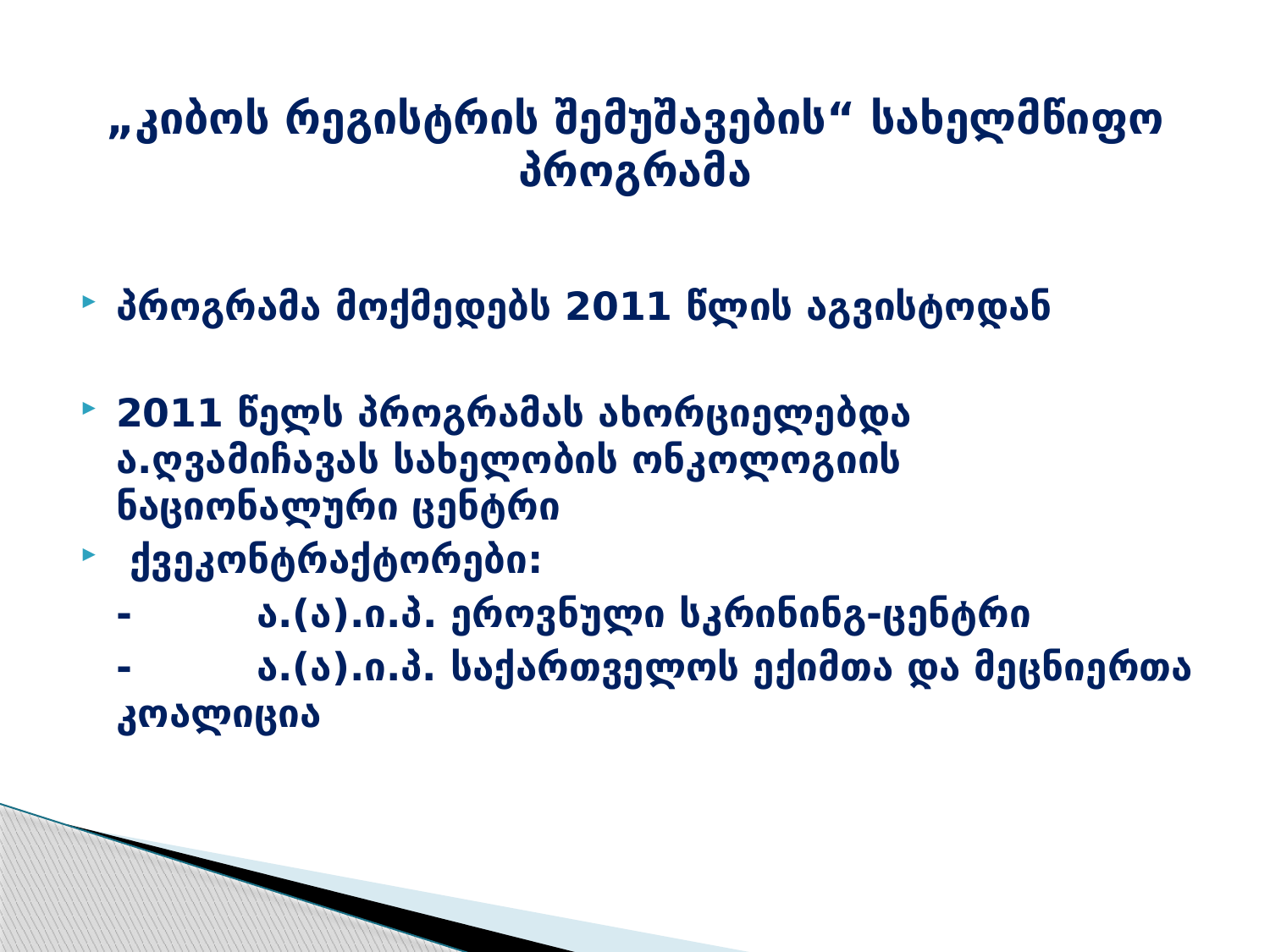

# „კიბოს რეგისტრის შემუშავების“ სახელმწიფო პროგრამა
პროგრამა მოქმედებს 2011 წლის აგვისტოდან

2011 წელს პროგრამას ახორციელებდა  ა.ღვამიჩავას სახელობის ონკოლოგიის ნაციონალური ცენტრი
 ქვეკონტრაქტორები:
 	-	 ა.(ა).ი.პ. ეროვნული სკრინინგ-ცენტრი
	-	 ა.(ა).ი.პ. საქართველოს ექიმთა და მეცნიერთა კოალიცია